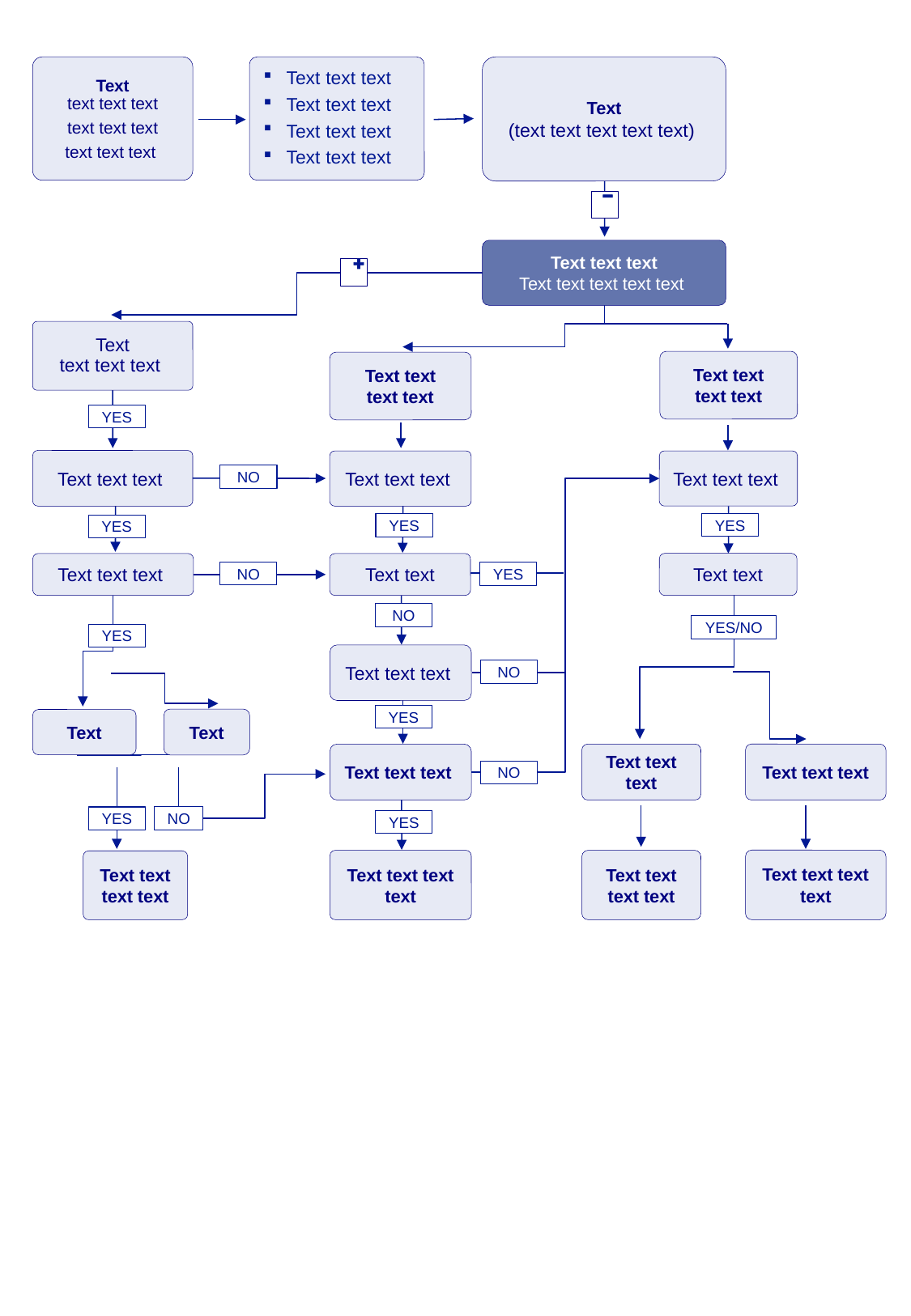

Text
text text text
text text text
text text text

Text text text
Text text text
Text text text
Text text text
Text
(text text text text text)
–
Text text text
Text text text text text
+
Text
text text text
Text text
text text
Text text
text text
YES
Text text text
Text text text
Text text text
NO
YES
YES
YES
Text text
Text text text
Text text
NO
YES
NO
YES/NO
YES
Text text text
NO
YES
Text
Text
Text text text
Text text text
Text text text
NO
NO
YES
YES
Text text text text
Text text text text
Text text text text
Text text text text